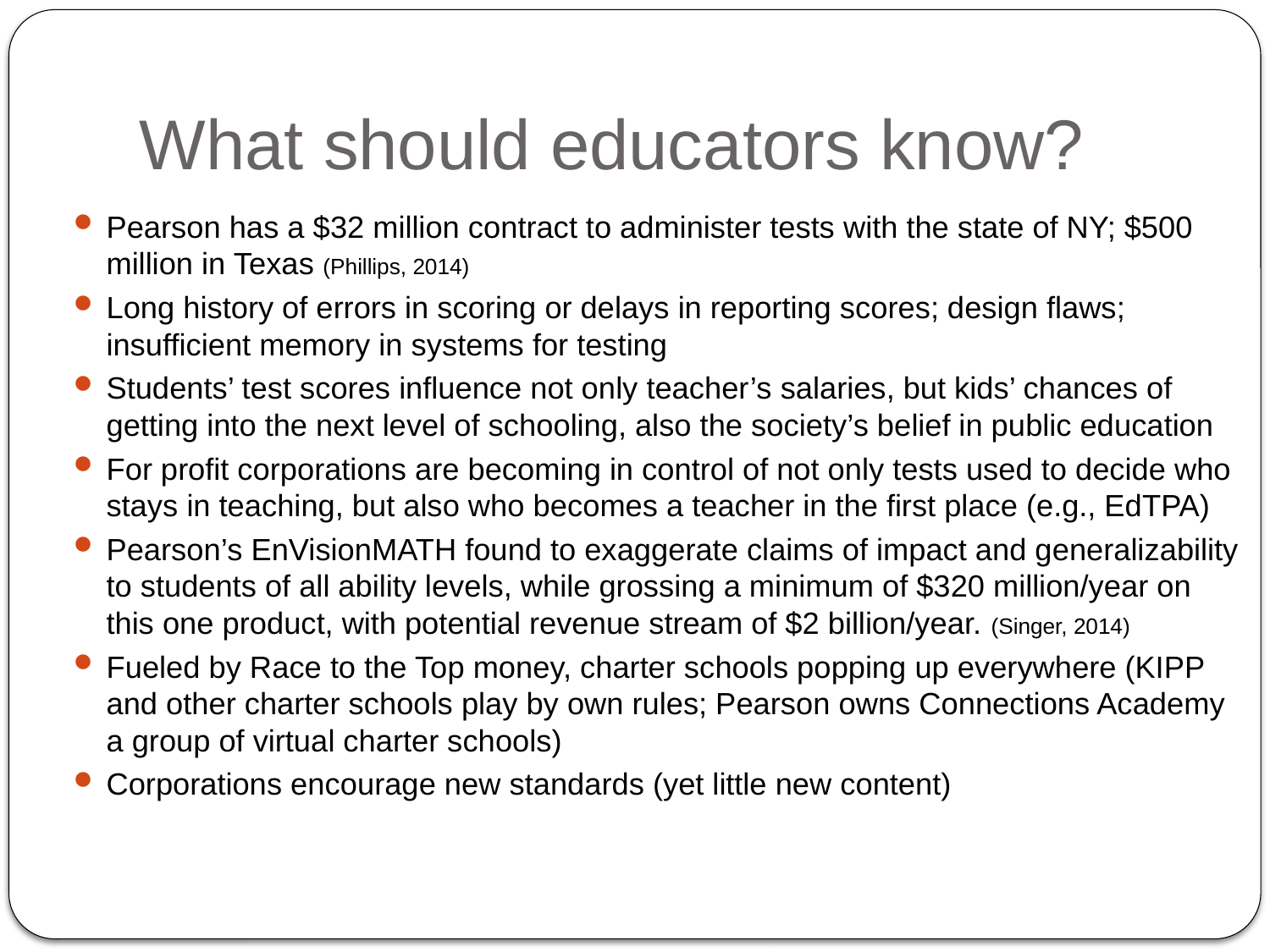

# What should educators know?
Pearson has a $32 million contract to administer tests with the state of NY; $500 million in Texas (Phillips, 2014)
Long history of errors in scoring or delays in reporting scores; design flaws; insufficient memory in systems for testing
Students’ test scores influence not only teacher’s salaries, but kids’ chances of getting into the next level of schooling, also the society’s belief in public education
For profit corporations are becoming in control of not only tests used to decide who stays in teaching, but also who becomes a teacher in the first place (e.g., EdTPA)
Pearson’s EnVisionMATH found to exaggerate claims of impact and generalizability to students of all ability levels, while grossing a minimum of $320 million/year on this one product, with potential revenue stream of $2 billion/year. (Singer, 2014)
Fueled by Race to the Top money, charter schools popping up everywhere (KIPP and other charter schools play by own rules; Pearson owns Connections Academy a group of virtual charter schools)
Corporations encourage new standards (yet little new content)